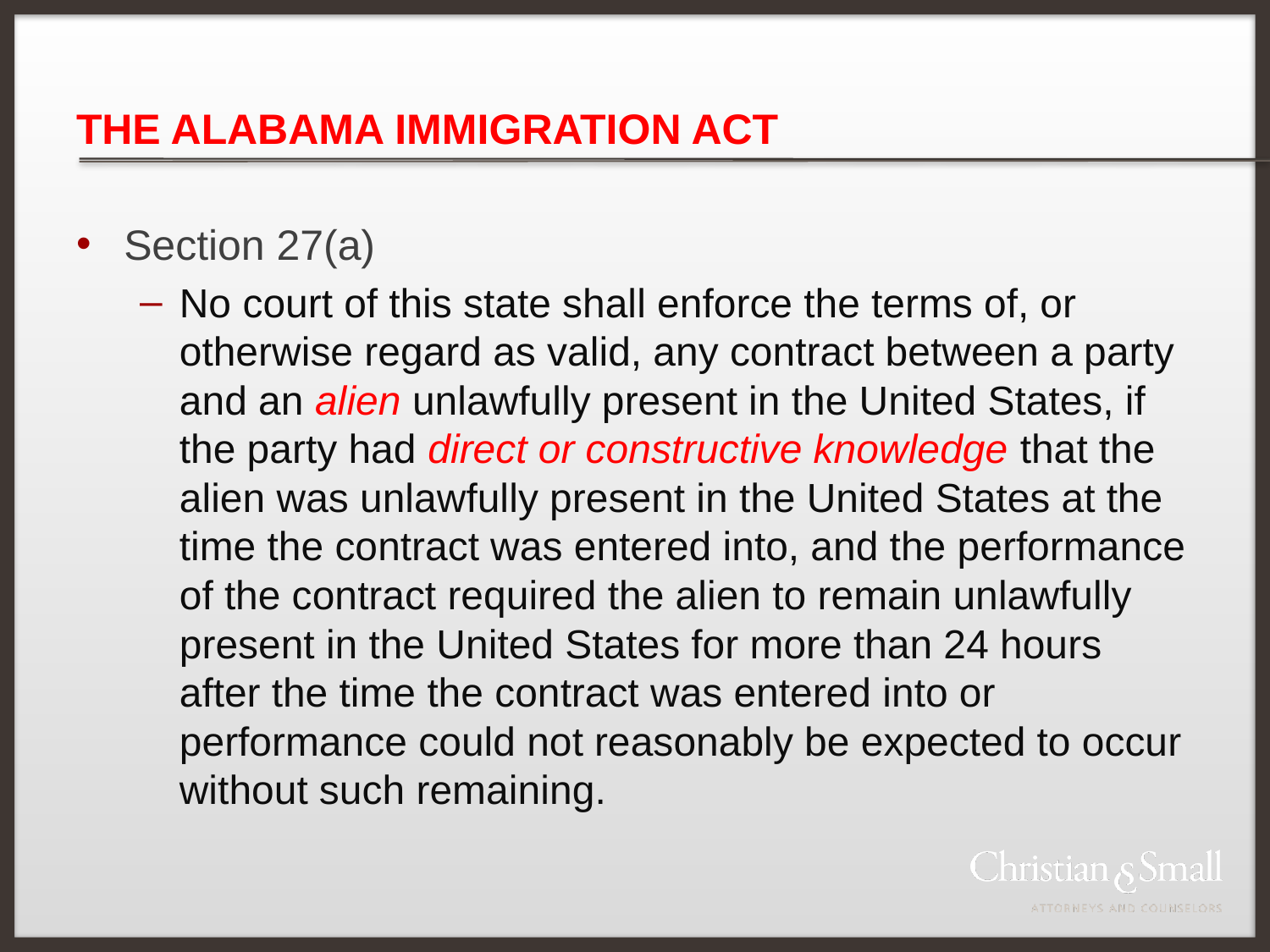

# THE ALABAMA IMMIGRATION ACT
Section 27(a)
No court of this state shall enforce the terms of, or otherwise regard as valid, any contract between a party and an alien unlawfully present in the United States, if the party had direct or constructive knowledge that the alien was unlawfully present in the United States at the time the contract was entered into, and the performance of the contract required the alien to remain unlawfully present in the United States for more than 24 hours after the time the contract was entered into or performance could not reasonably be expected to occur without such remaining.